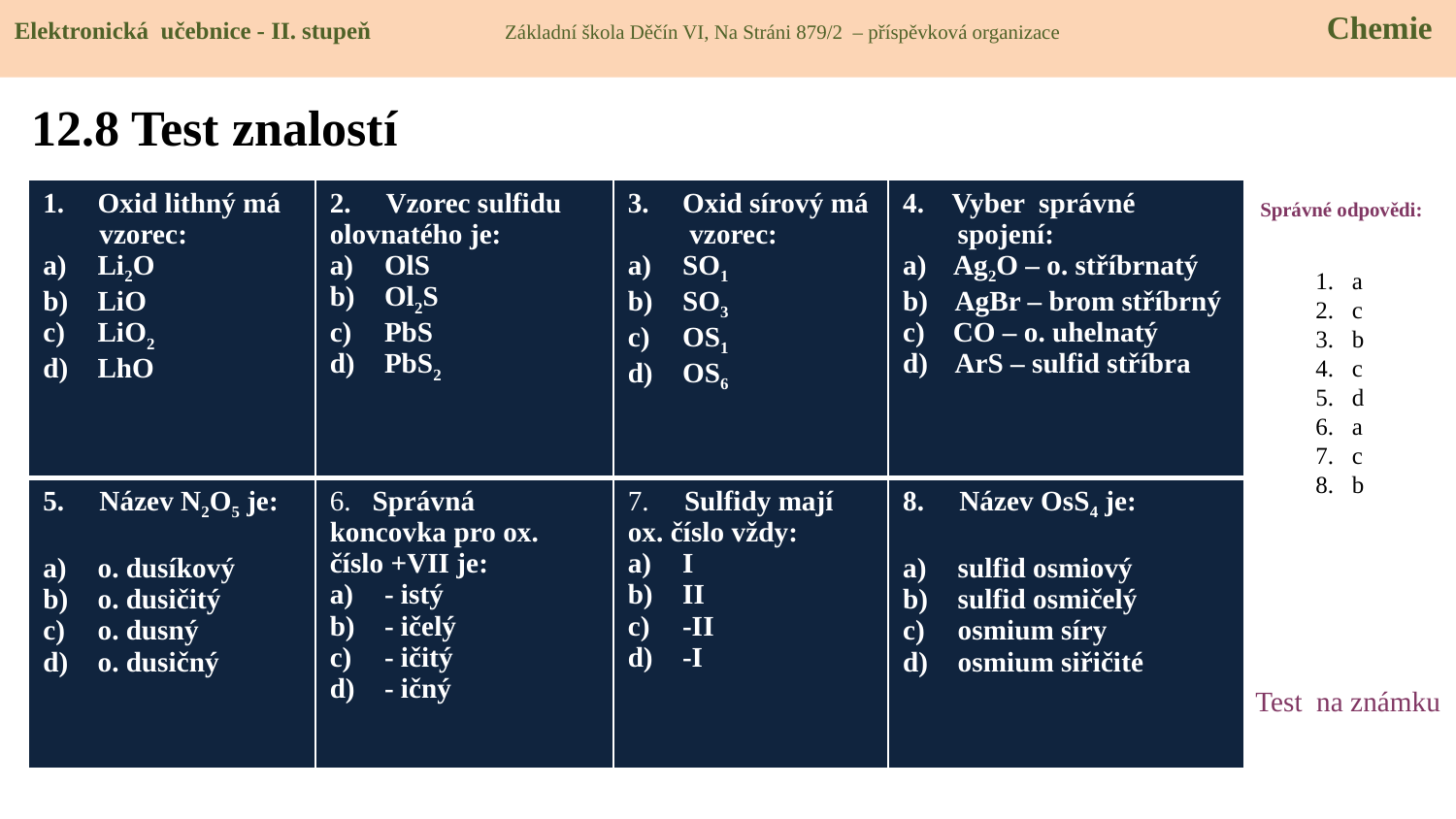

Elektronická  učebnice - II. stupeň                      Základní škola Děčín VI, Na Stráni 879/2  – příspěvková organizace                      	                             Chemie

# 12.8 Test znalostí
| Oxid lithný má vzorec: Li2O LiO LiO2 LhO | 2. Vzorec sulfidu olovnatého je: OlS Ol2S PbS PbS2 | Oxid sírový má vzorec: SO1 SO3 OS1 OS6 | 4. Vyber správné spojení: a) Ag2O – o. stříbrnatý b) AgBr – brom stříbrný c) CO – o. uhelnatý d) ArS – sulfid stříbra |
| --- | --- | --- | --- |
| 5. Název N2O5 je: o. dusíkový o. dusičitý o. dusný o. dusičný | 6. Správná koncovka pro ox. číslo +VII je: - istý - ičelý - ičitý - ičný | 7. Sulfidy mají ox. číslo vždy: I II -II -I | 8. Název OsS4 je: sulfid osmiový sulfid osmičelý osmium síry osmium siřičité |
Správné odpovědi:

a
c
b
c
d
a
c
b

Test  na známku